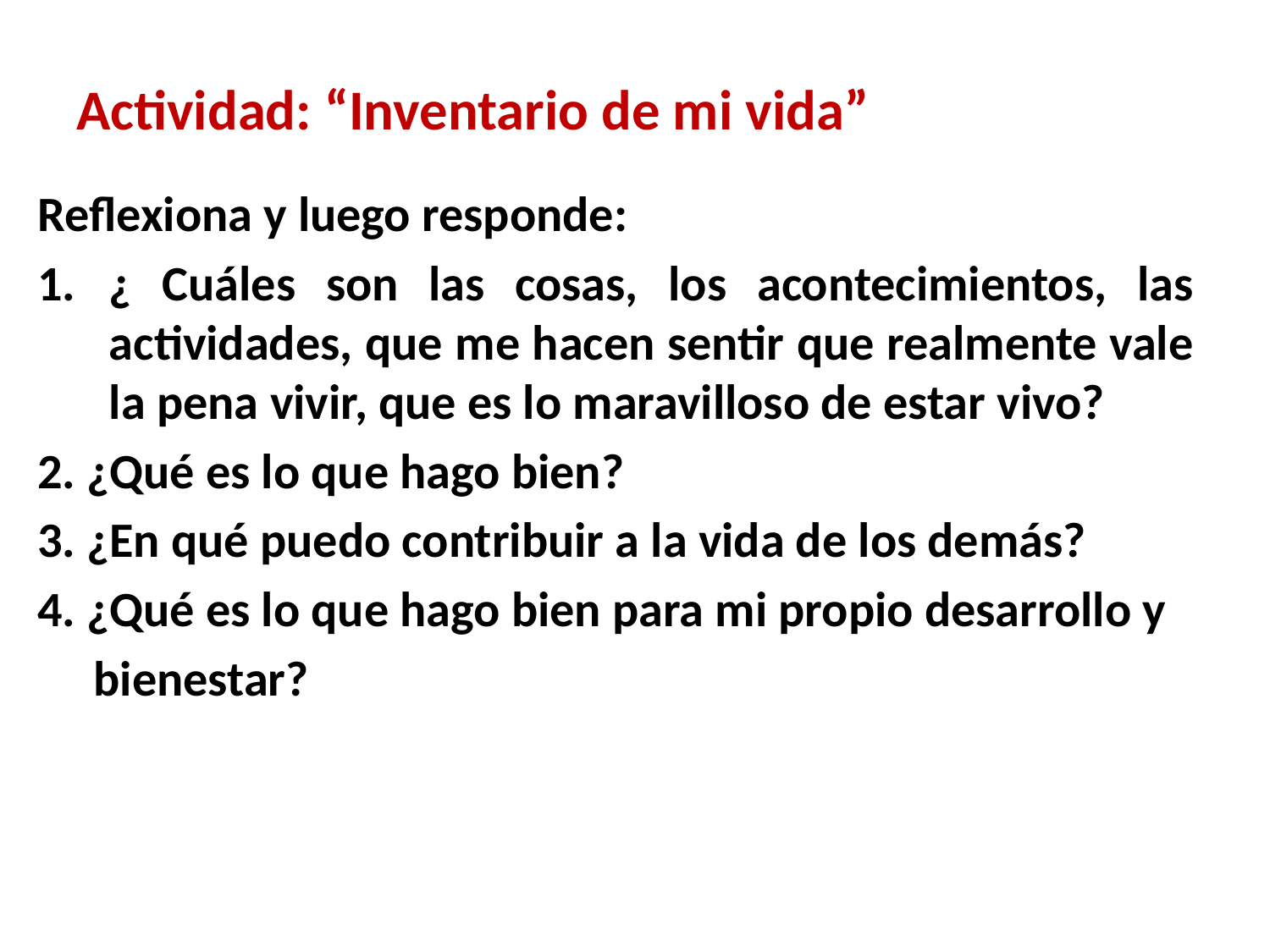

# Actividad: “Inventario de mi vida”
Reflexiona y luego responde:
¿ Cuáles son las cosas, los acontecimientos, las actividades, que me hacen sentir que realmente vale la pena vivir, que es lo maravilloso de estar vivo?
2. ¿Qué es lo que hago bien?
3. ¿En qué puedo contribuir a la vida de los demás?
4. ¿Qué es lo que hago bien para mi propio desarrollo y
     bienestar?